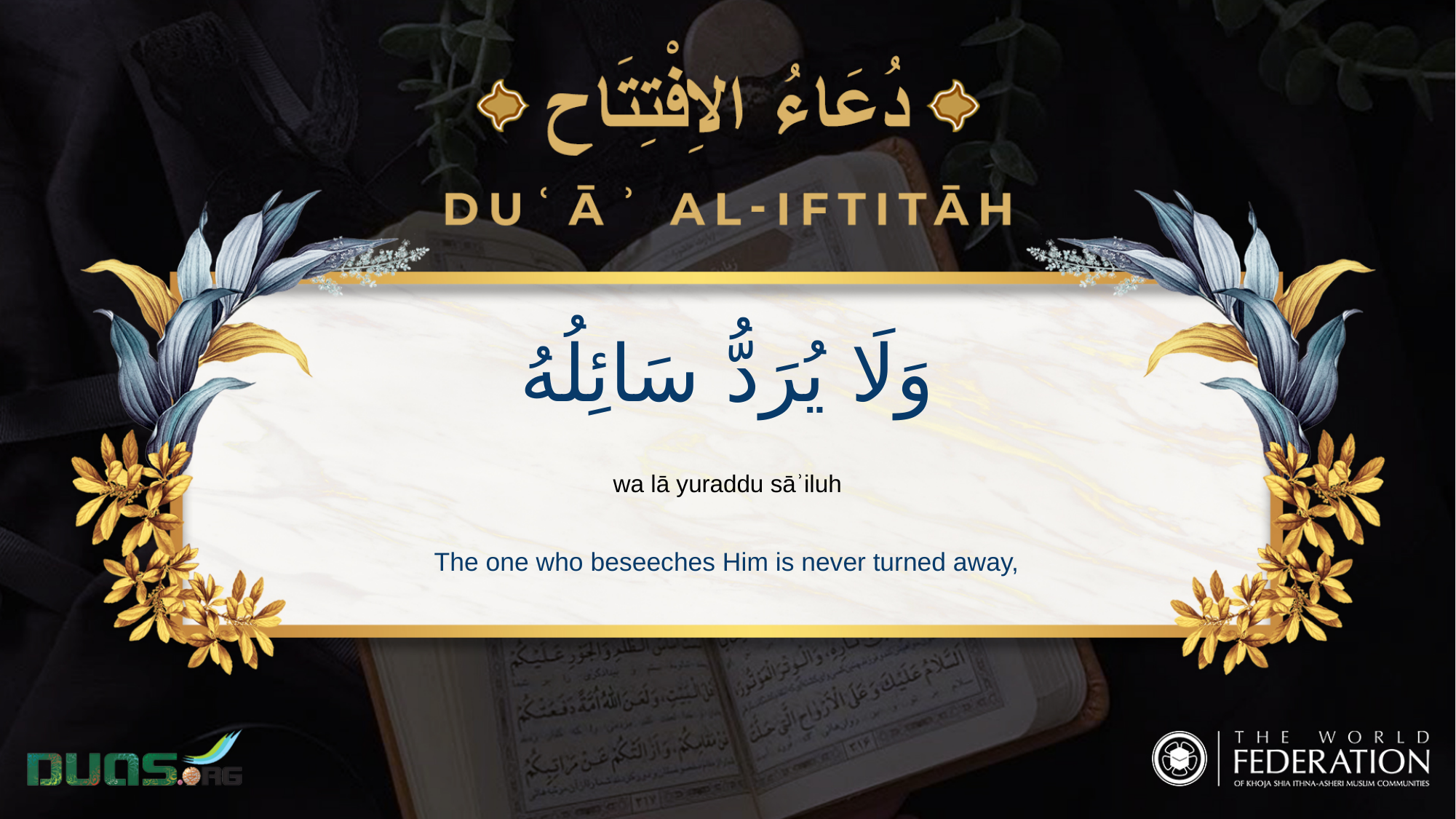

وَلَا يُرَدُّ سَائِلُهُ
wa lā yuraddu sāʾiluh
The one who beseeches Him is never turned away,